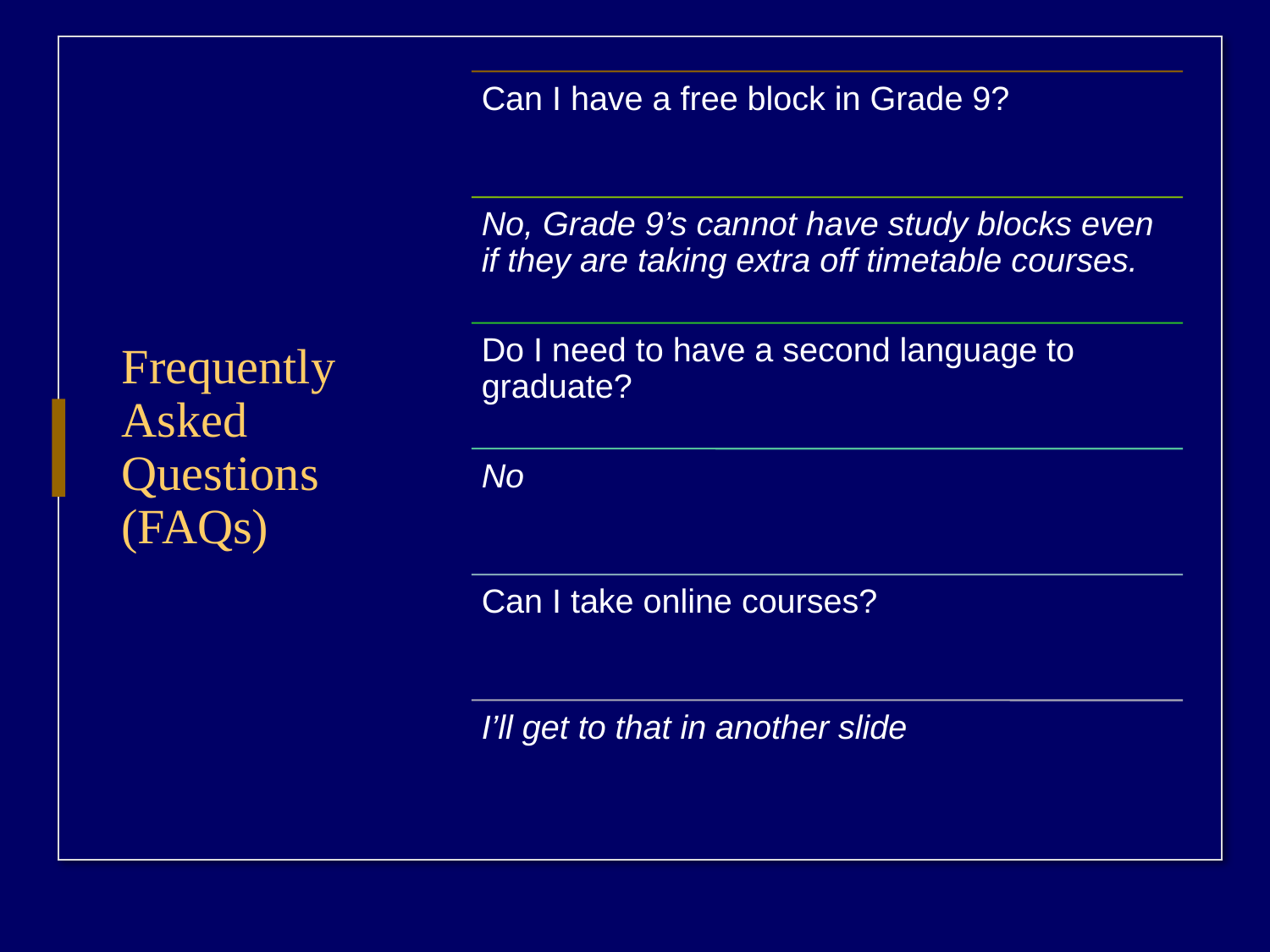

# Frequently Asked Questions (FAQs)
Can I have a free block in Grade 9?
No, Grade 9’s cannot have study blocks even if they are taking extra off timetable courses.
Do I need to have a second language to graduate?
No
Can I take online courses?
I’ll get to that in another slide